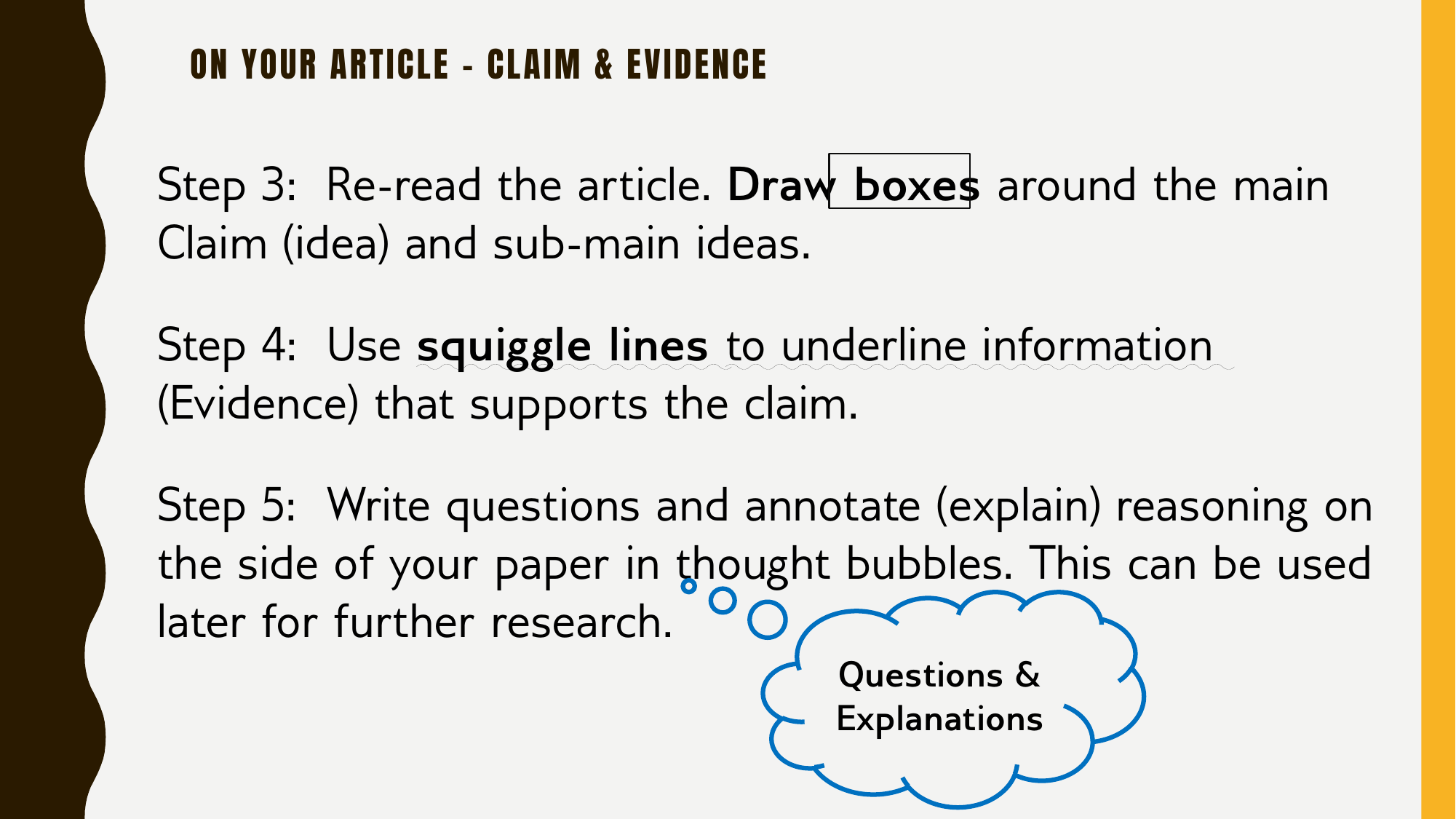

On your Article – Claim & Evidence
Step 3:  Re-read the article. Draw boxes around the main Claim (idea) and sub-main ideas.

Step 4:  Use squiggle lines to underline information
(Evidence) that supports the claim.

Step 5:  Write questions and annotate (explain) reasoning on the side of your paper in thought bubbles. This can be used later for further research.

Questions & Explanations